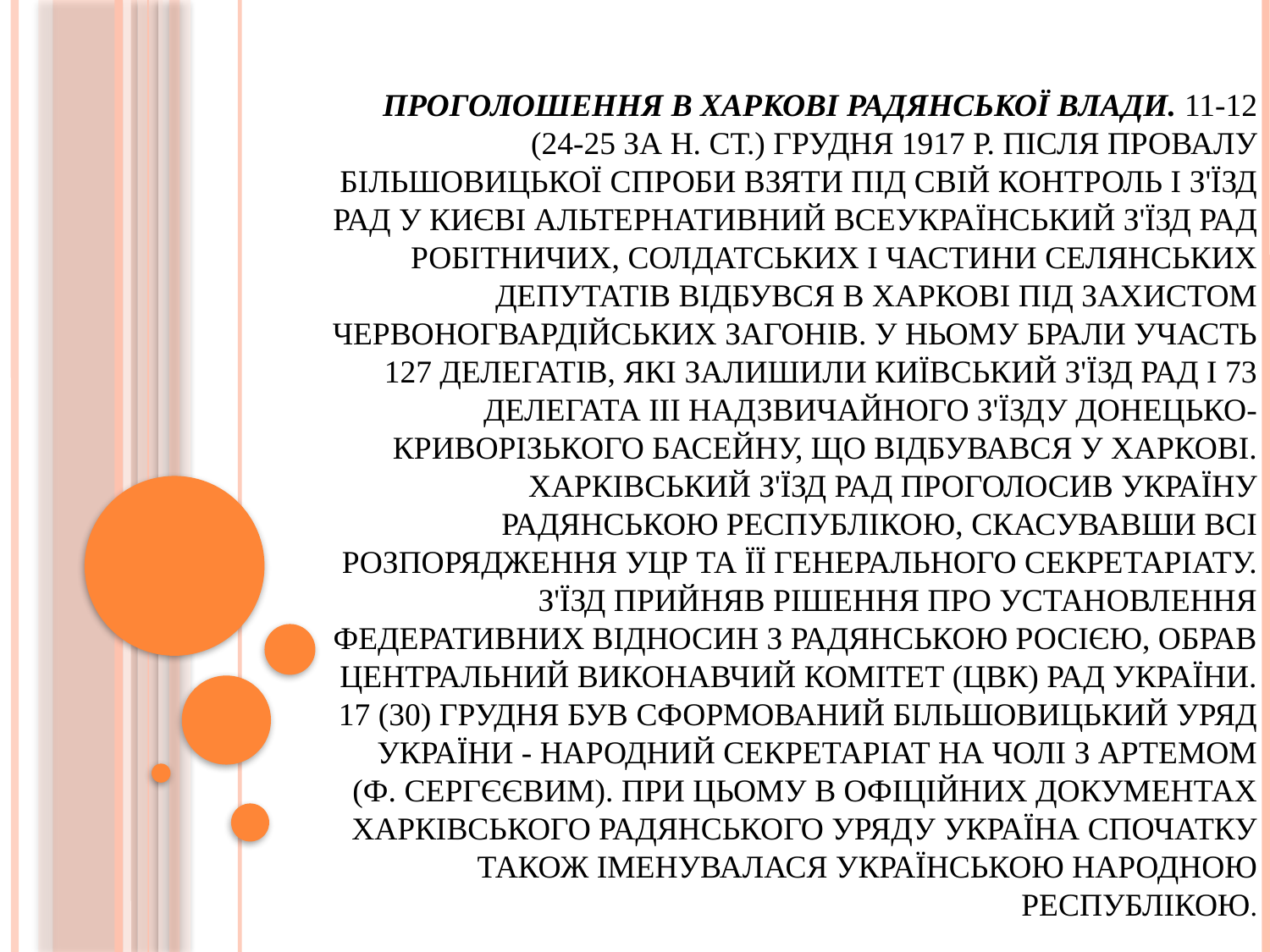

# Проголошення в Харкові радянської влади. 11-12 (24-25 за н. ст.) грудня 1917 р. після провалу більшовицької спроби взяти під свій контроль І з'їзд рад у Києві альтернативний Всеукраїнський з'їзд рад робітничих, солдатських і частини селянських депутатів відбувся в Харкові під захистом червоногвардійських загонів. У ньому брали участь 127 делегатів, які залишили Київський з'їзд рад і 73 делегата III Надзвичайного з'їзду Донецько-Криворізького басейну, що відбувався у Харкові. Харківський з'їзд рад проголосив Україну радянською республікою, скасувавши всі розпорядження УЦР та її Генерального секретаріату. З'їзд прийняв рішення про установлення федеративних відносин з радянською Росією, обрав Центральний Виконавчий Комітет (ЦВК) рад України. 17 (30) грудня був сформований більшовицький уряд України - Народний секретаріат на чолі з Артемом (Ф. Сергєєвим). При цьому в офіційних документах харківського радянського уряду Україна спочатку також іменувалася Українською Народною Республікою.